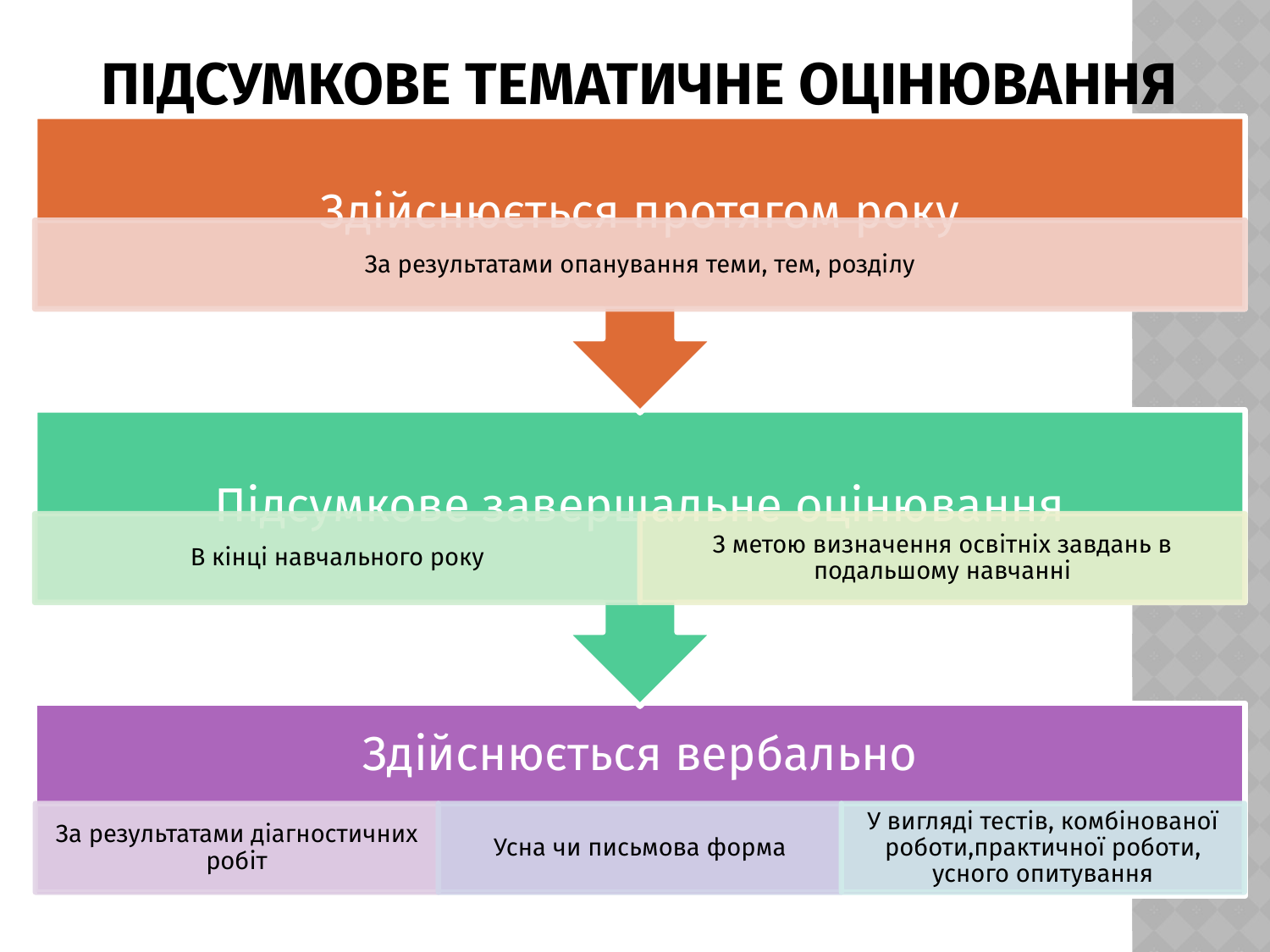

# Підсумкове тематичне оцінювання
Здійснюється вербально
За результатами діагностичних робіт
Усна чи письмова форма
У вигляді тестів, комбінованої роботи,практичної роботи, усного опитування
Підсумкове завершальне оцінювання
В кінці навчального року
З метою визначення освітніх завдань в подальшому навчанні
Здійснюється протягом року
За результатами опанування теми, тем, розділу